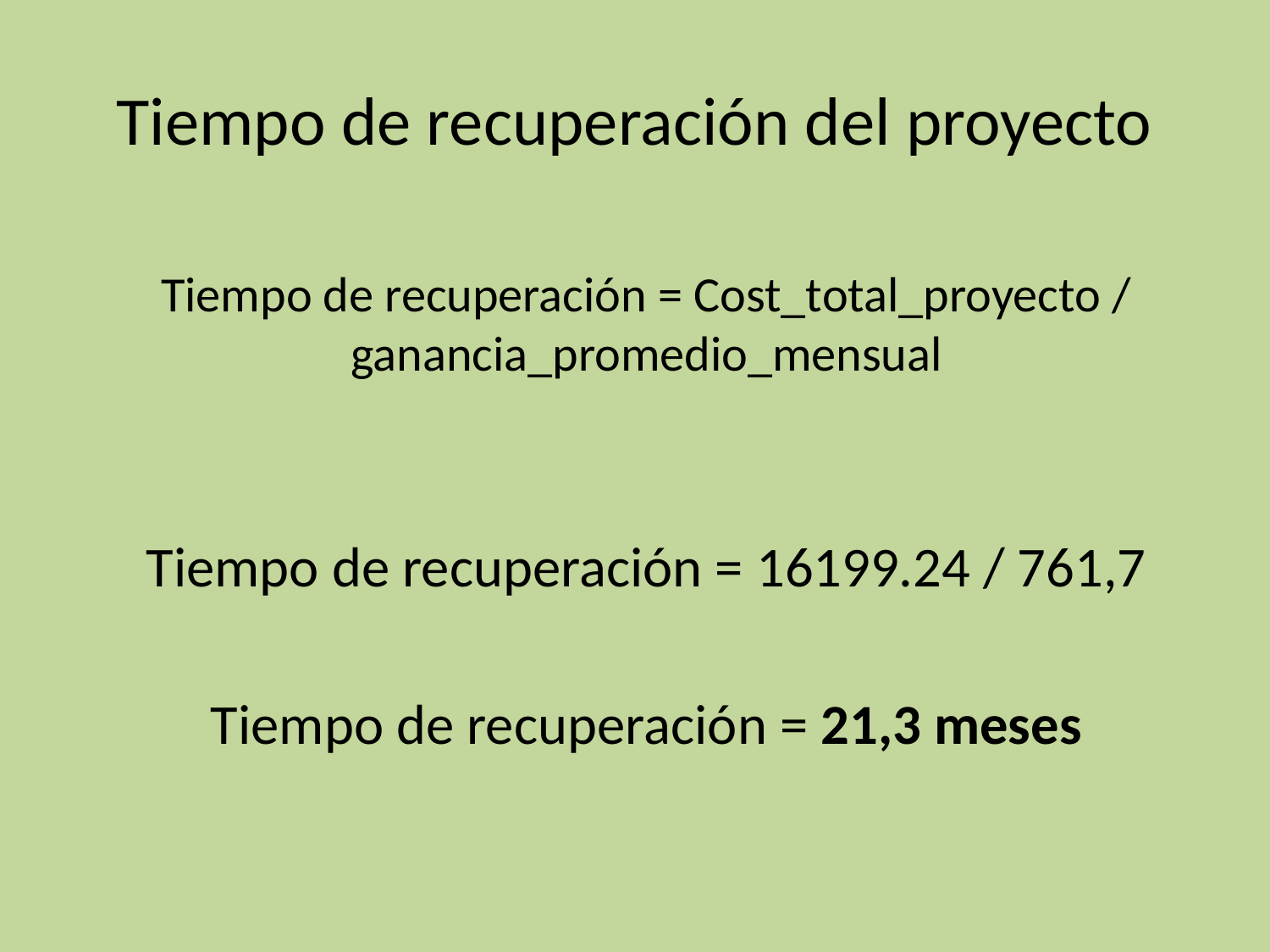

# Tiempo de recuperación del proyecto
Tiempo de recuperación = Cost_total_proyecto / ganancia_promedio_mensual

Tiempo de recuperación = 16199.24 / 761,7

Tiempo de recuperación = 21,3 meses